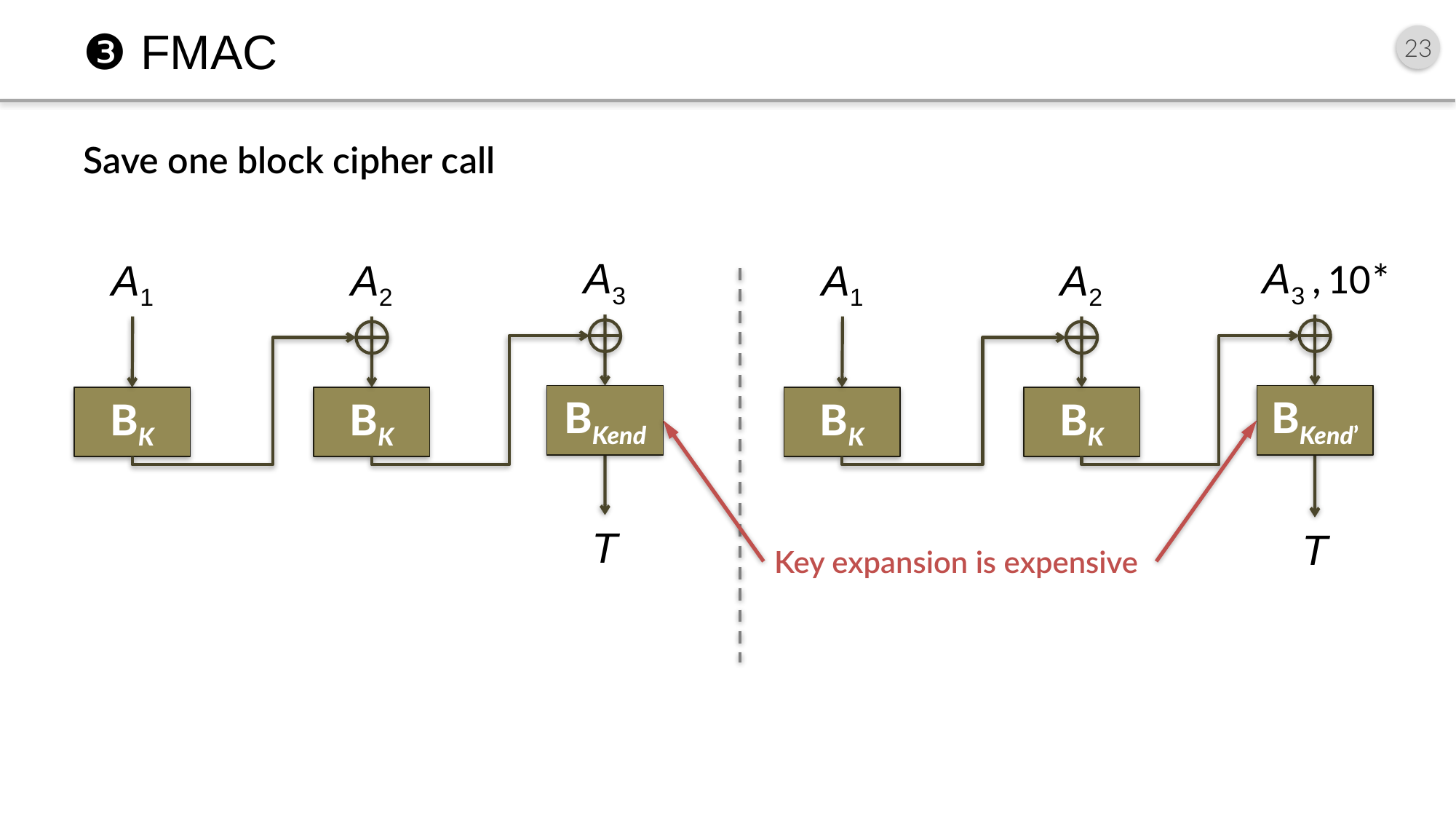

# ❸ FMAC
Save one block cipher call
A3
A3 , 10*
A1
A2
A1
A2

BKend
BKend’
BK
BK
BK
BK
Key expansion is expensive
T
T